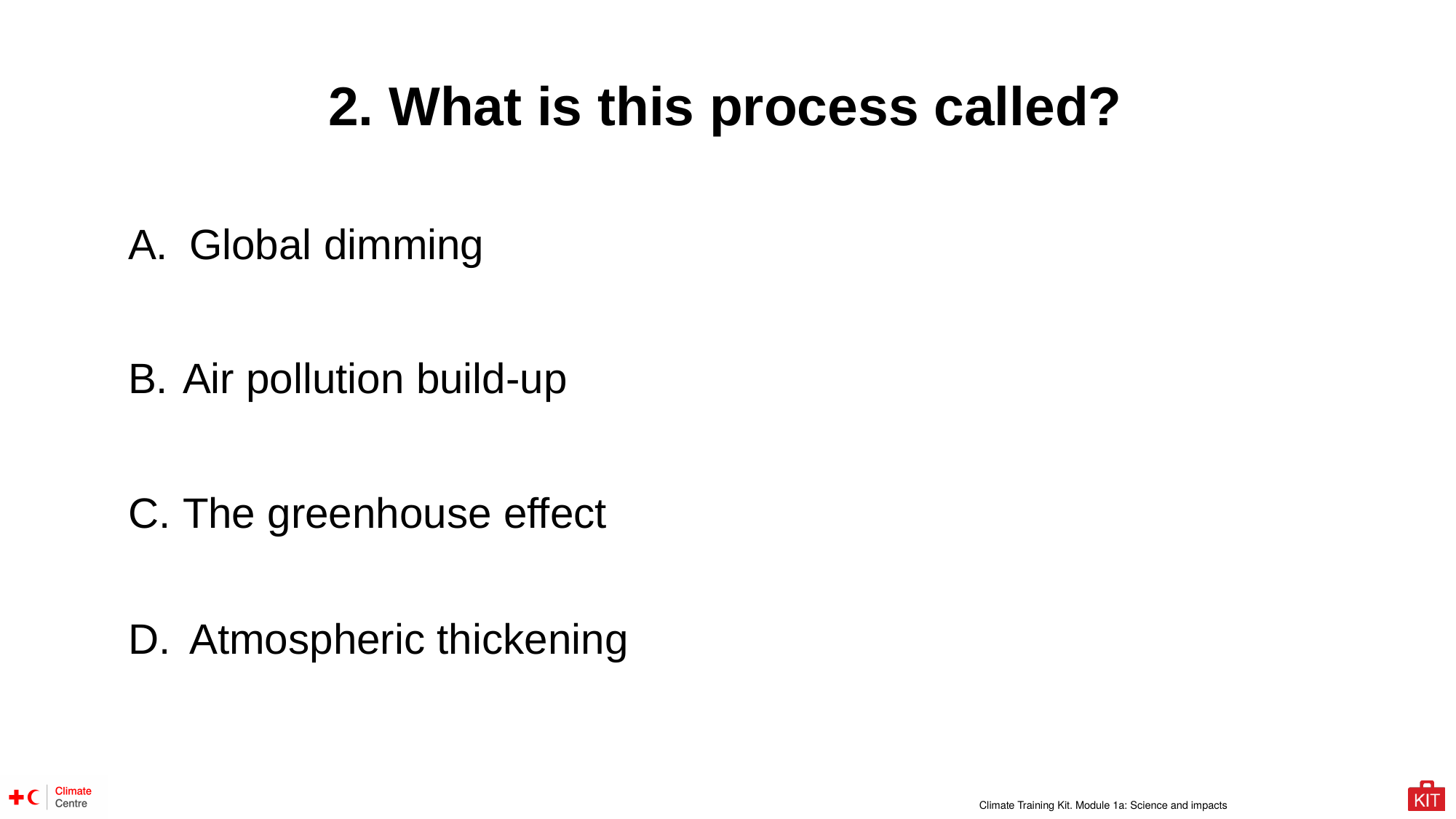

2. What is this process called?
Global dimming

Air pollution build-up

The greenhouse effect

Atmospheric thickening